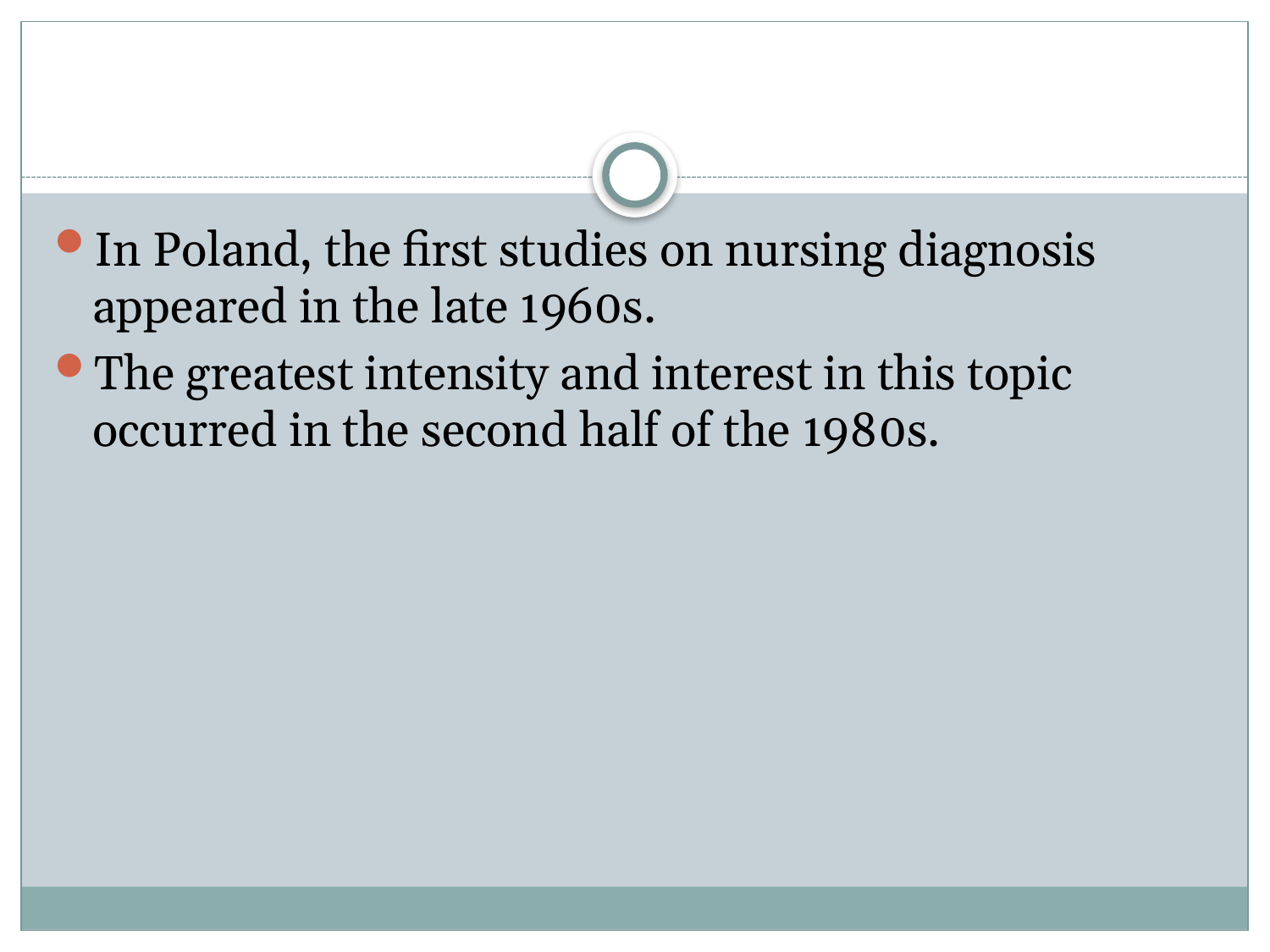

#
In Poland, the first studies on nursing diagnosis appeared in the late 1960s.
The greatest intensity and interest in this topic occurred in the second half of the 1980s.